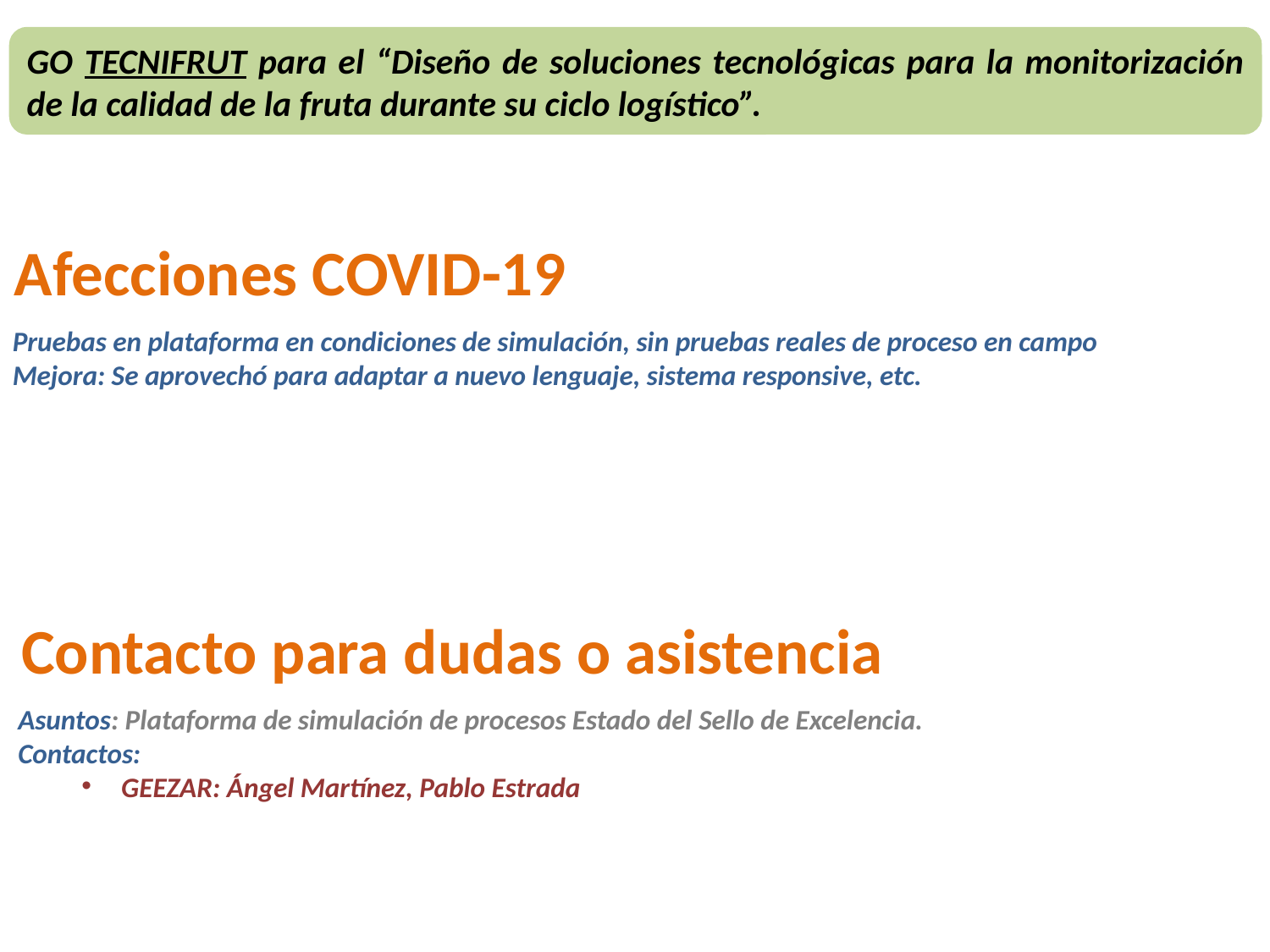

GO TECNIFRUT para el “Diseño de soluciones tecnológicas para la monitorización de la calidad de la fruta durante su ciclo logístico”.
Afecciones COVID-19
Pruebas en plataforma en condiciones de simulación, sin pruebas reales de proceso en campo
Mejora: Se aprovechó para adaptar a nuevo lenguaje, sistema responsive, etc.

Contacto para dudas o asistencia
Asuntos: Plataforma de simulación de procesos Estado del Sello de Excelencia.
Contactos:
GEEZAR: Ángel Martínez, Pablo Estrada